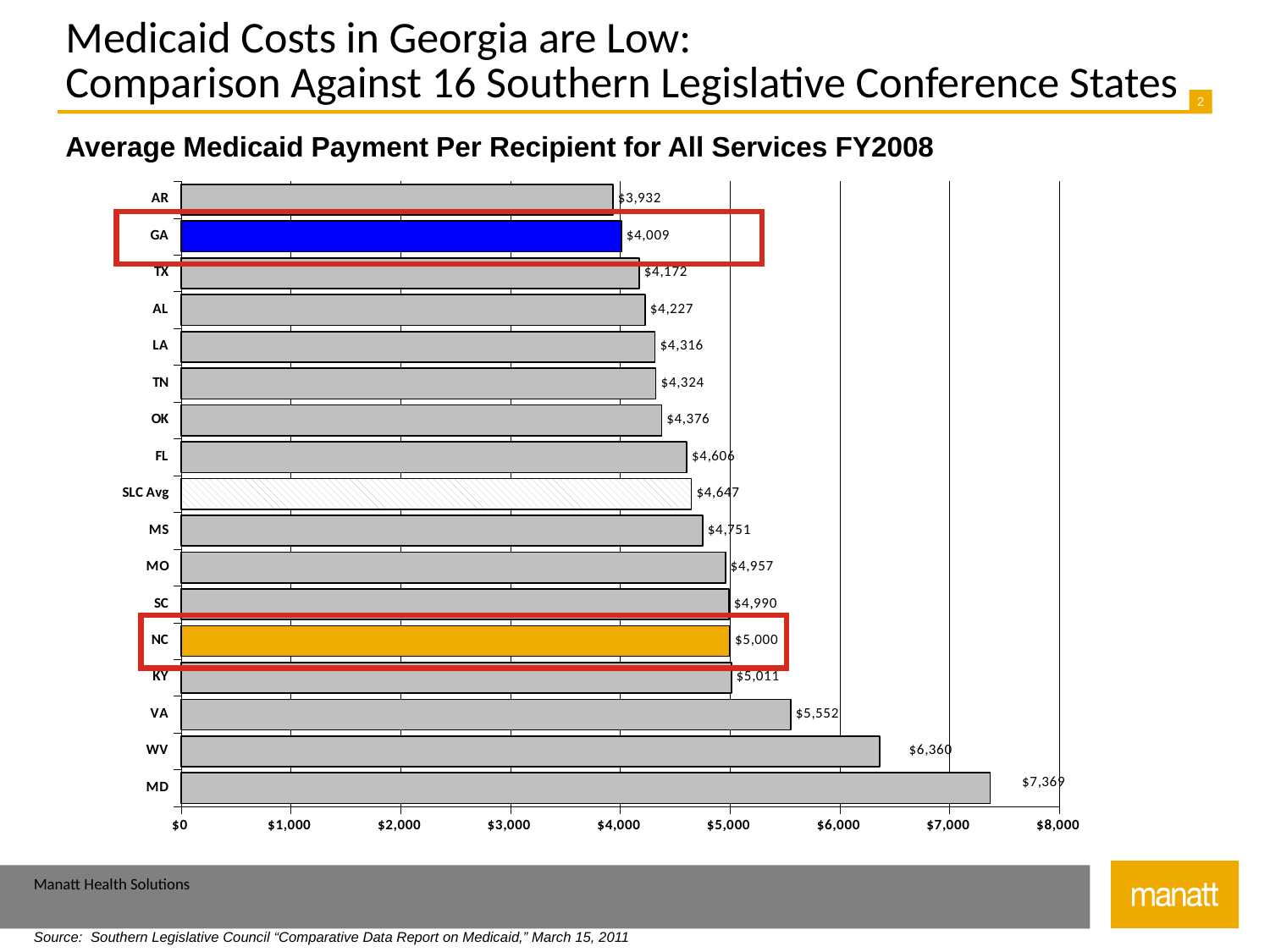

Medicaid Costs in Georgia are Low:
Comparison Against 16 Southern Legislative Conference States
# Average Medicaid Payment Per Recipient for All Services FY2008

### Chart

| Category | Data |
|---|---|
| MD | 7369.0 |
| WV | 6360.0 |
| VA | 5552.0 |
| KY | 5011.0 |
| NC | 5000.0 |
| SC | 4990.0 |
| MO | 4957.0 |
| MS | 4751.0 |
| SLC Avg | 4647.0 |
| FL | 4606.0 |
| OK | 4376.0 |
| TN | 4324.0 |
| LA | 4316.0 |
| AL | 4227.0 |
| TX | 4172.0 |
| GA | 4009.0 |
| AR | 3932.0 |

Manatt Health Solutions
Source:  Southern Legislative Council “Comparative Data Report on Medicaid,” March 15, 2011